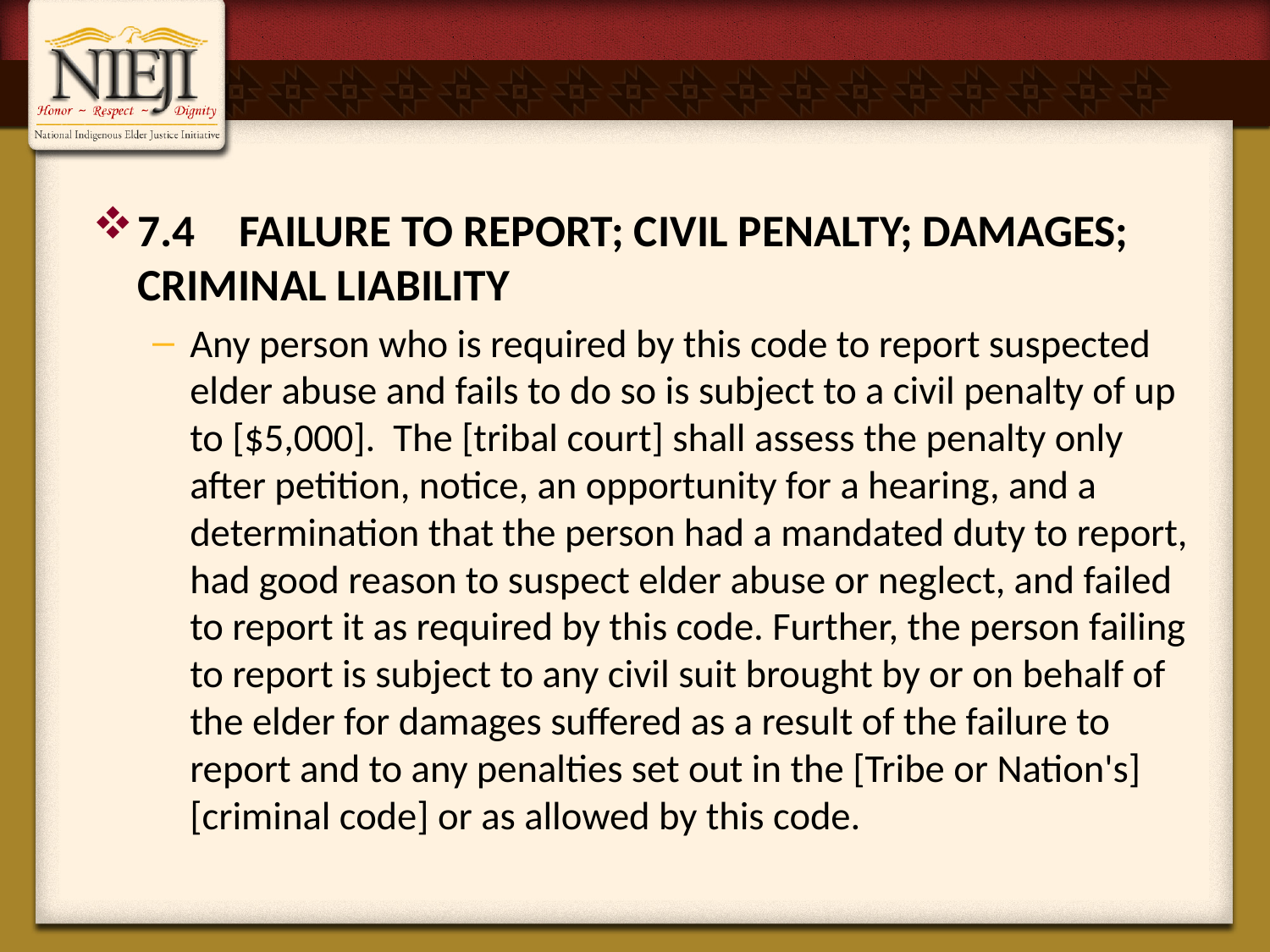

# {Hidden}
7.4	FAILURE TO REPORT; CIVIL PENALTY; DAMAGES; CRIMINAL LIABILITY
Any person who is required by this code to report suspected elder abuse and fails to do so is subject to a civil penalty of up to [$5,000].  The [tribal court] shall assess the penalty only after petition, notice, an opportunity for a hearing, and a determination that the person had a mandated duty to report, had good reason to suspect elder abuse or neglect, and failed to report it as required by this code. Further, the person failing to report is subject to any civil suit brought by or on behalf of the elder for damages suffered as a result of the failure to report and to any penalties set out in the [Tribe or Nation's] [criminal code] or as allowed by this code.